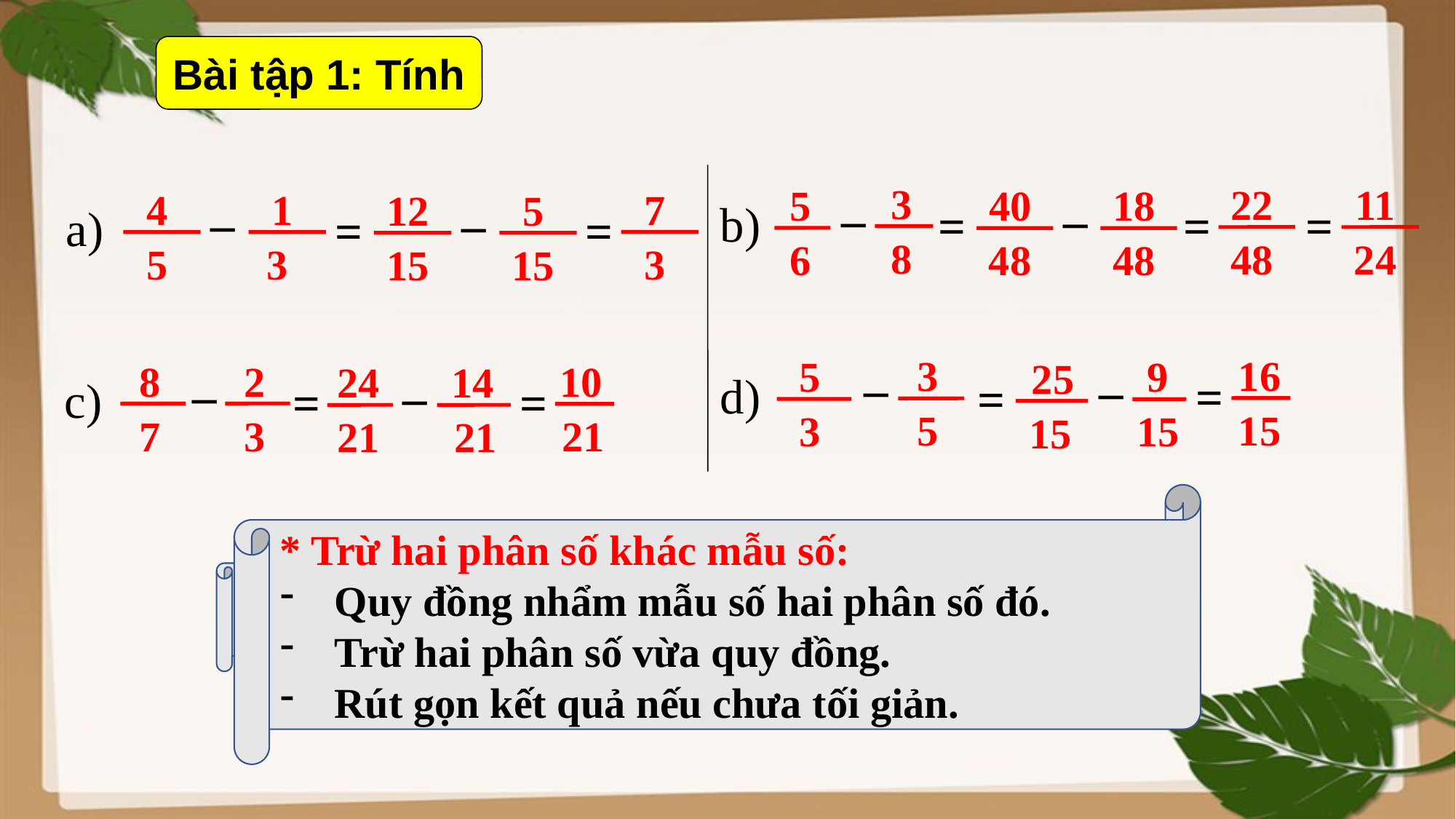

Bài tập 1: Tính

_
_
 40
 48

 18
 48

=
 3
 8

_
_
 12
 15

 5
 15

=
 22
 48

=
 11
 24

=
 5
 6

 7
 3

=
 4
 5

 1
3

b)
a)
_
_
 9
15

 25
 15

=
_
 16
 15

=
 3
 5

 5
 3

_
 24
 21

 14

21
=
 2
 3

 8
 7

 10
21

=
d)
c)
* Trừ hai phân số khác mẫu số:
Quy đồng nhẩm mẫu số hai phân số đó.
Trừ hai phân số vừa quy đồng.
Rút gọn kết quả nếu chưa tối giản.
Nêu các bước trừ hai phân số khác mẫu số.